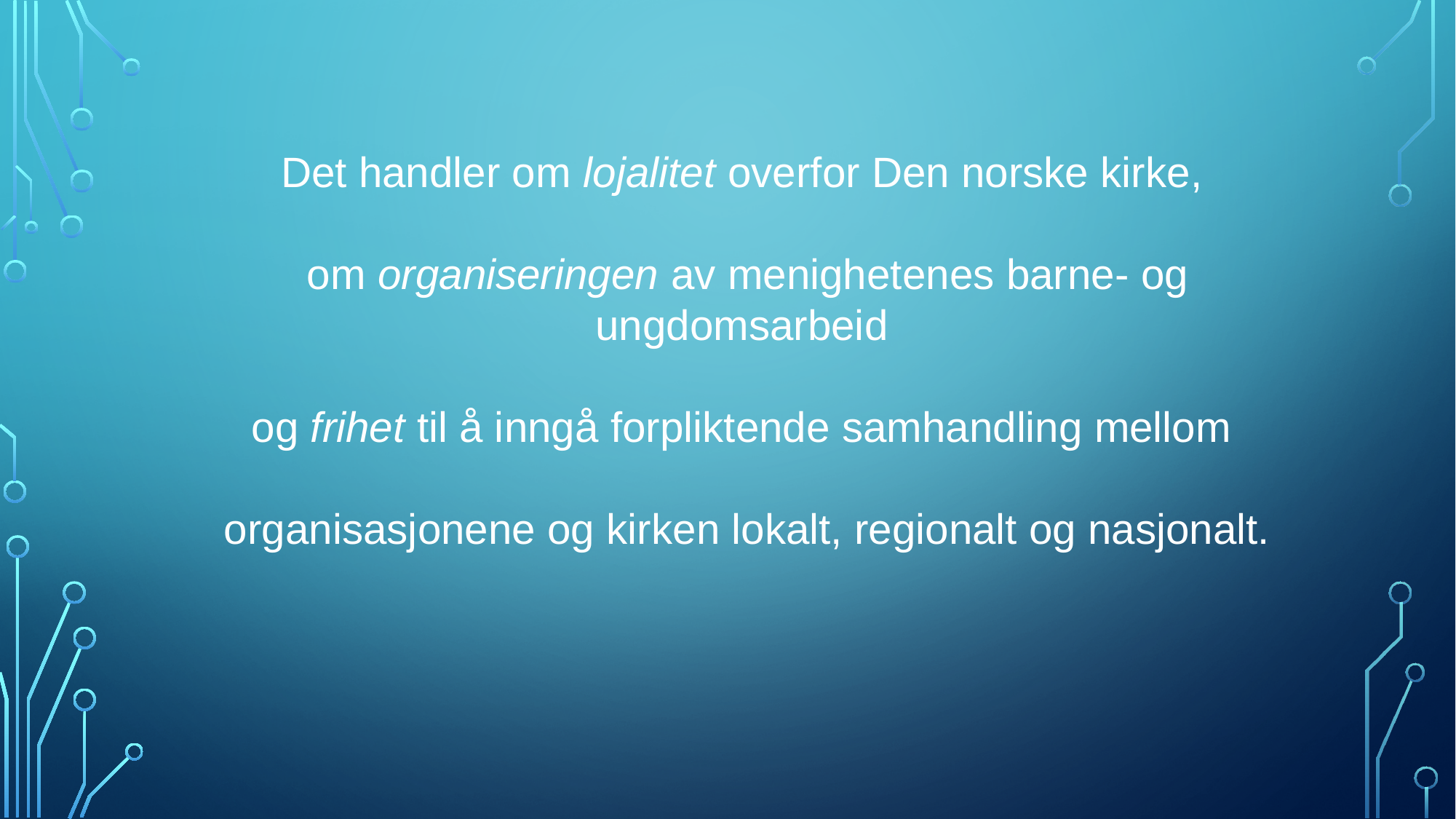

Det handler om lojalitet overfor Den norske kirke,

om organiseringen av menighetenes barne- og ungdomsarbeid

og frihet til å inngå forpliktende samhandling mellom

organisasjonene og kirken lokalt, regionalt og nasjonalt.